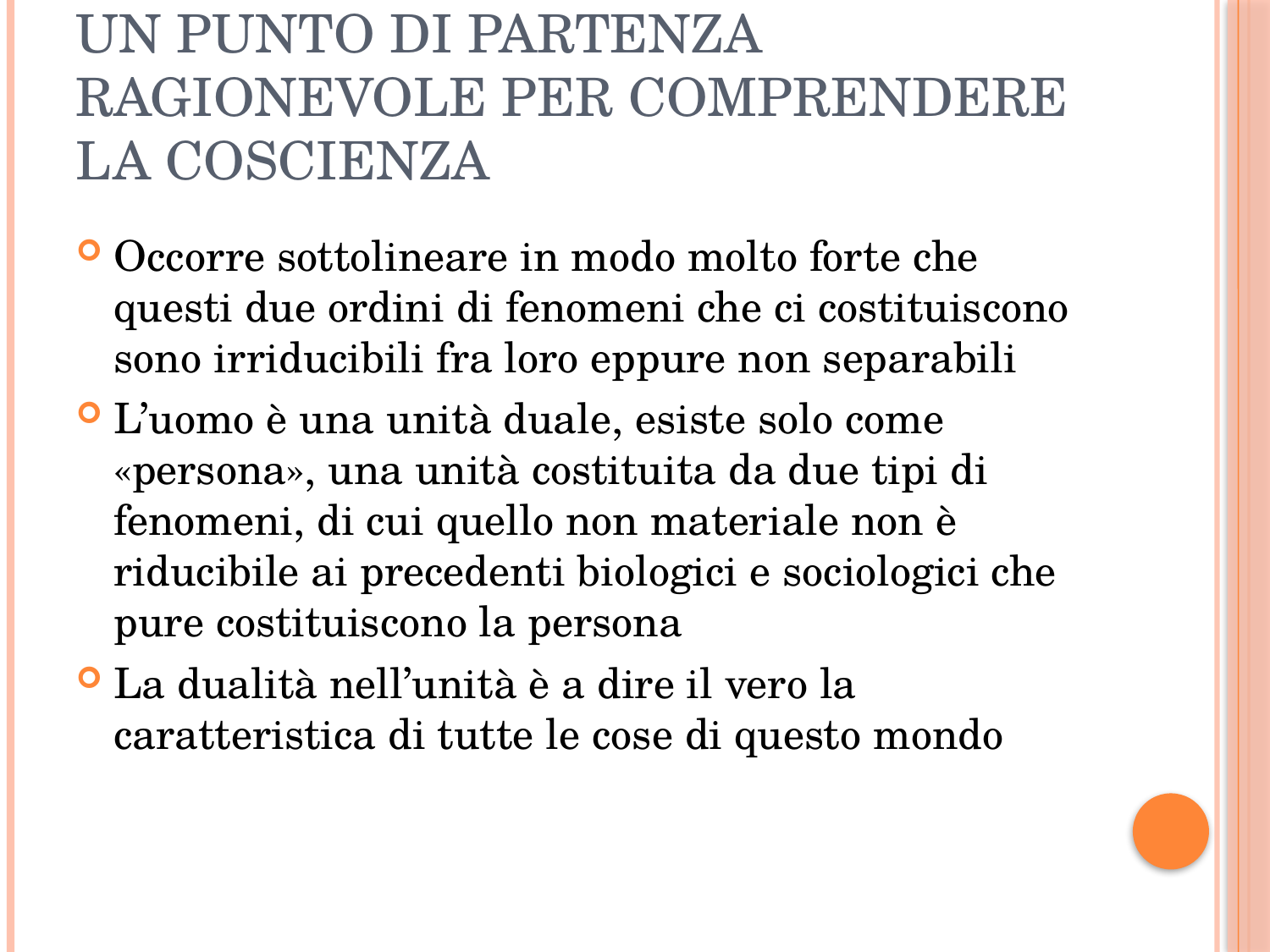

# Un punto di partenza ragionevole per comprendere la coscienza
Occorre sottolineare in modo molto forte che questi due ordini di fenomeni che ci costituiscono sono irriducibili fra loro eppure non separabili
L’uomo è una unità duale, esiste solo come «persona», una unità costituita da due tipi di fenomeni, di cui quello non materiale non è riducibile ai precedenti biologici e sociologici che pure costituiscono la persona
La dualità nell’unità è a dire il vero la caratteristica di tutte le cose di questo mondo